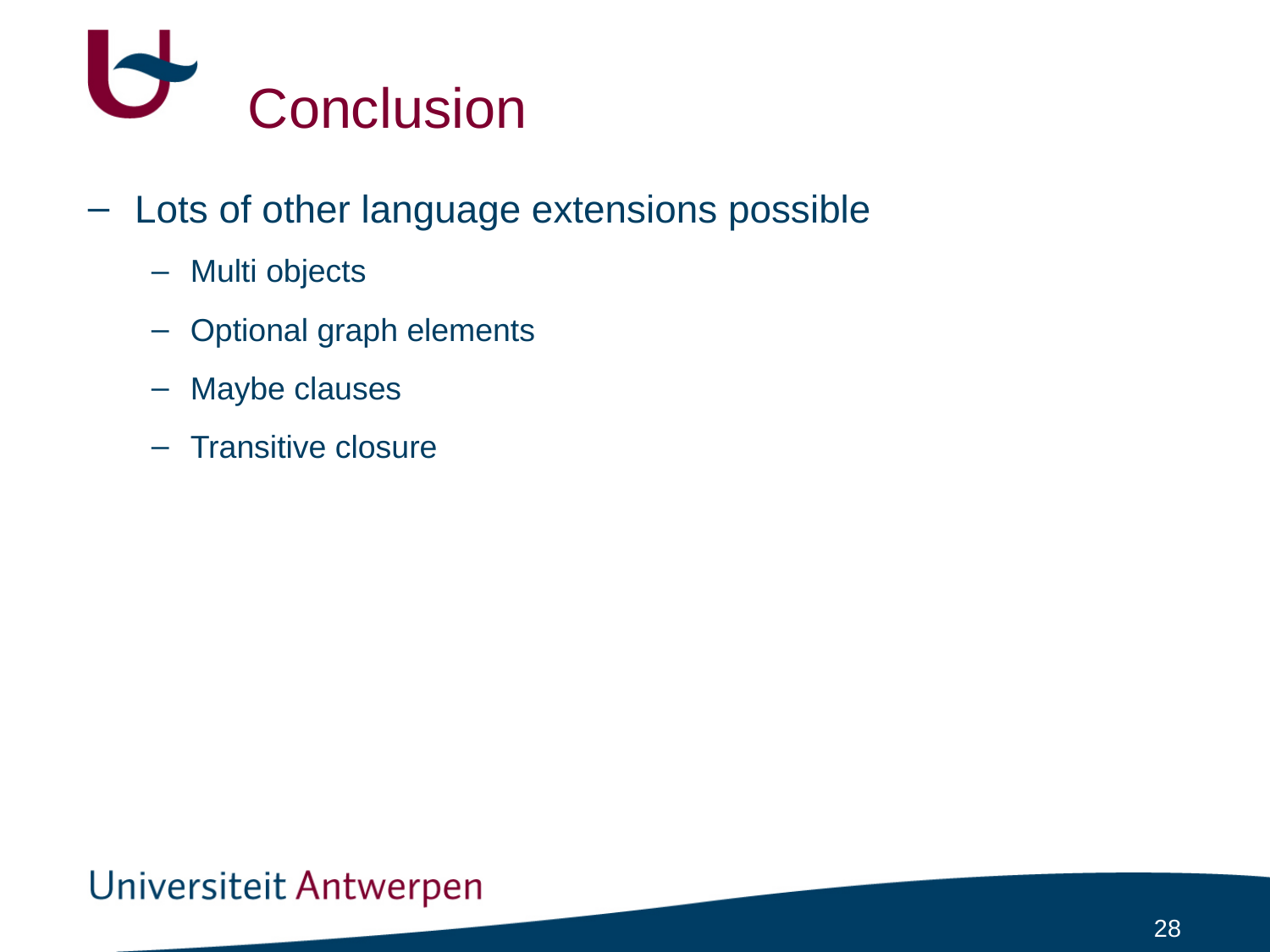

# Conclusion
Lots of other language extensions possible
Multi objects
Optional graph elements
Maybe clauses
Transitive closure